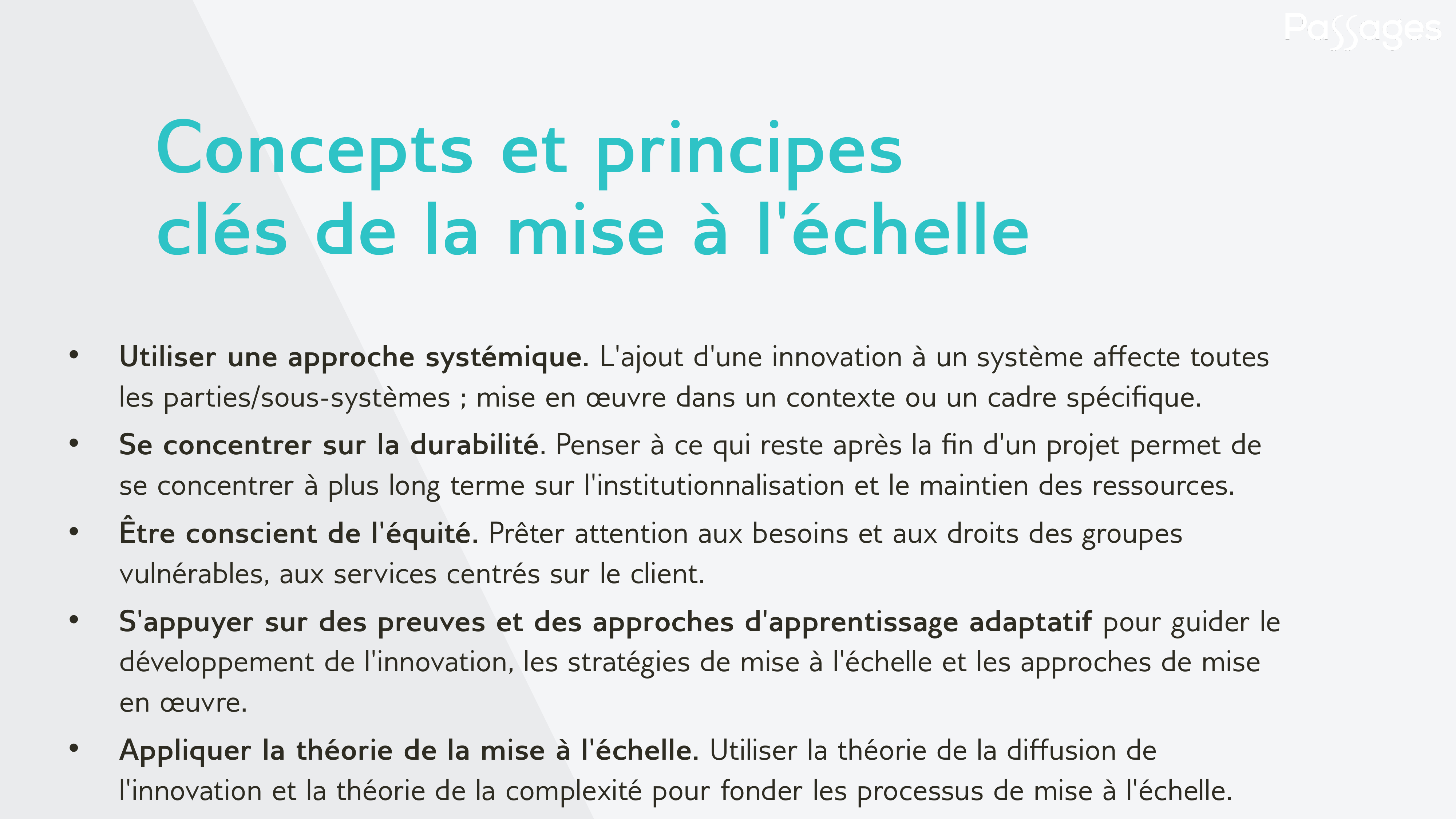

# Concepts et principes clés de la mise à l'échelle
Utiliser une approche systémique. L'ajout d'une innovation à un système affecte toutes les parties/sous-systèmes ; mise en œuvre dans un contexte ou un cadre spécifique.
Se concentrer sur la durabilité. Penser à ce qui reste après la fin d'un projet permet de se concentrer à plus long terme sur l'institutionnalisation et le maintien des ressources.
Être conscient de l'équité. Prêter attention aux besoins et aux droits des groupes vulnérables, aux services centrés sur le client.
S'appuyer sur des preuves et des approches d'apprentissage adaptatif pour guider le développement de l'innovation, les stratégies de mise à l'échelle et les approches de mise en œuvre.
Appliquer la théorie de la mise à l'échelle. Utiliser la théorie de la diffusion de l'innovation et la théorie de la complexité pour fonder les processus de mise à l'échelle.